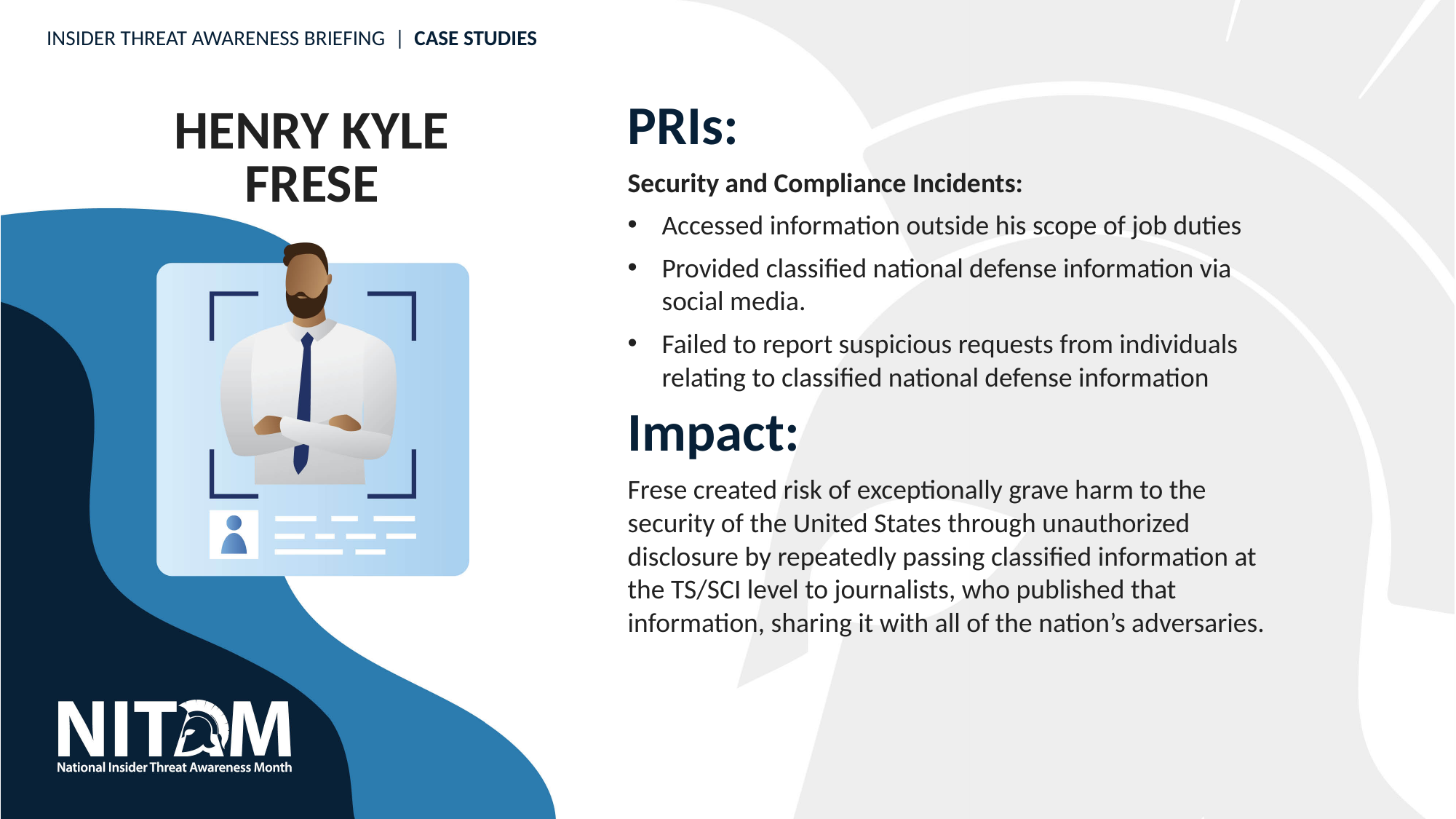

INSIDER THREAT AWARENESS BRIEFING  |  CASE STUDIES
HENRY KYLE FRESE
PRIs:
Security and Compliance Incidents:
Accessed information outside his scope of job duties
Provided classified national defense information via social media.
Failed to report suspicious requests from individuals relating to classified national defense information
Impact:
Frese created risk of exceptionally grave harm to the security of the United States through unauthorized disclosure by repeatedly passing classified information at the TS/SCI level to journalists, who published that information, sharing it with all of the nation’s adversaries.